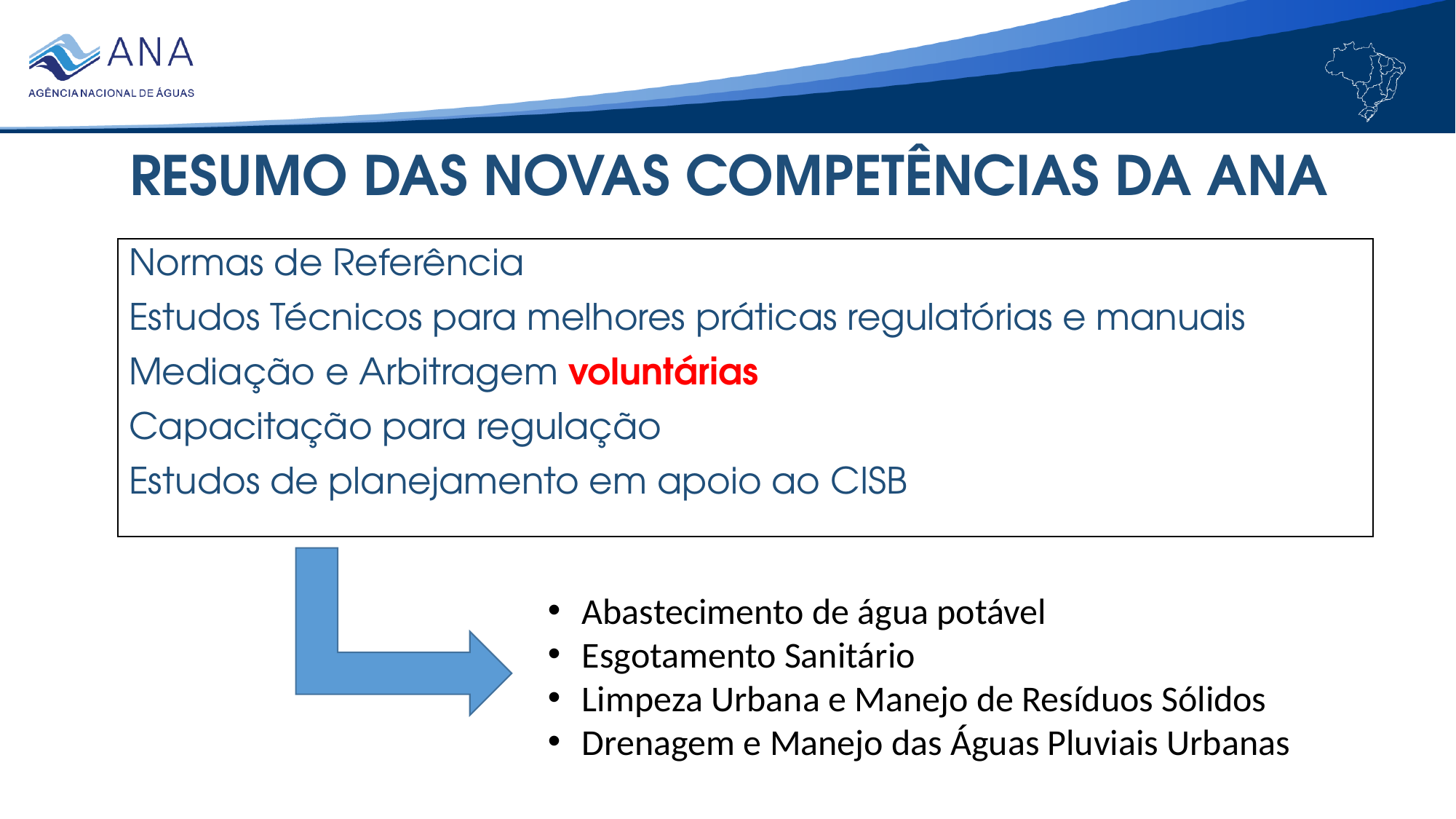

# RESUMO DAS NOVAS COMPETÊNCIAS DA ANA
Normas de Referência
Estudos Técnicos para melhores práticas regulatórias e manuais
Mediação e Arbitragem voluntárias
Capacitação para regulação
Estudos de planejamento em apoio ao CISB

Abastecimento de água potável
Esgotamento Sanitário
Limpeza Urbana e Manejo de Resíduos Sólidos
Drenagem e Manejo das Águas Pluviais Urbanas